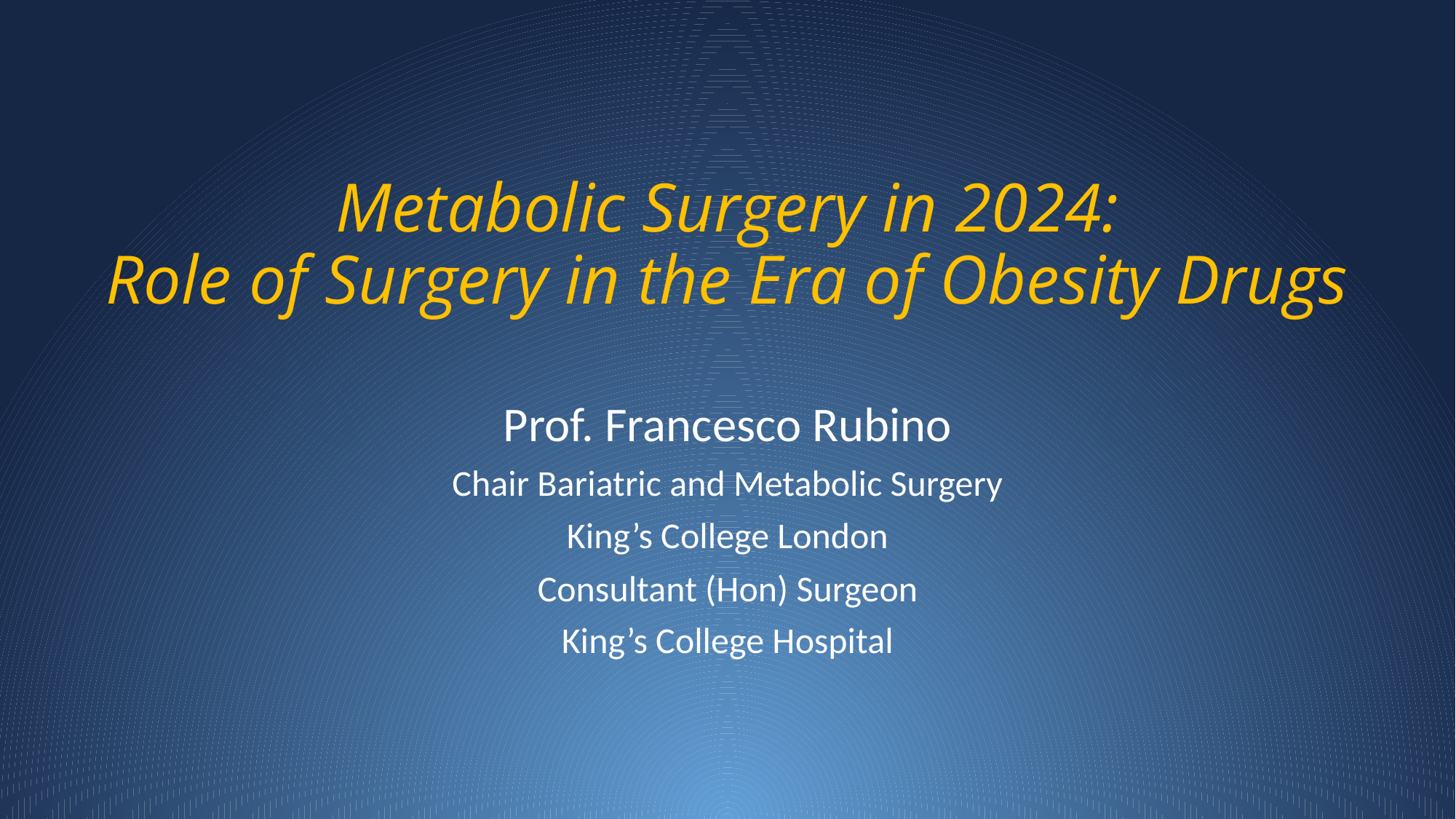

# Metabolic Surgery in 2024: Role of Surgery in the Era of Obesity Drugs
Prof. Francesco Rubino
Chair Bariatric and Metabolic Surgery
King’s College London
Consultant (Hon) Surgeon
King’s College Hospital